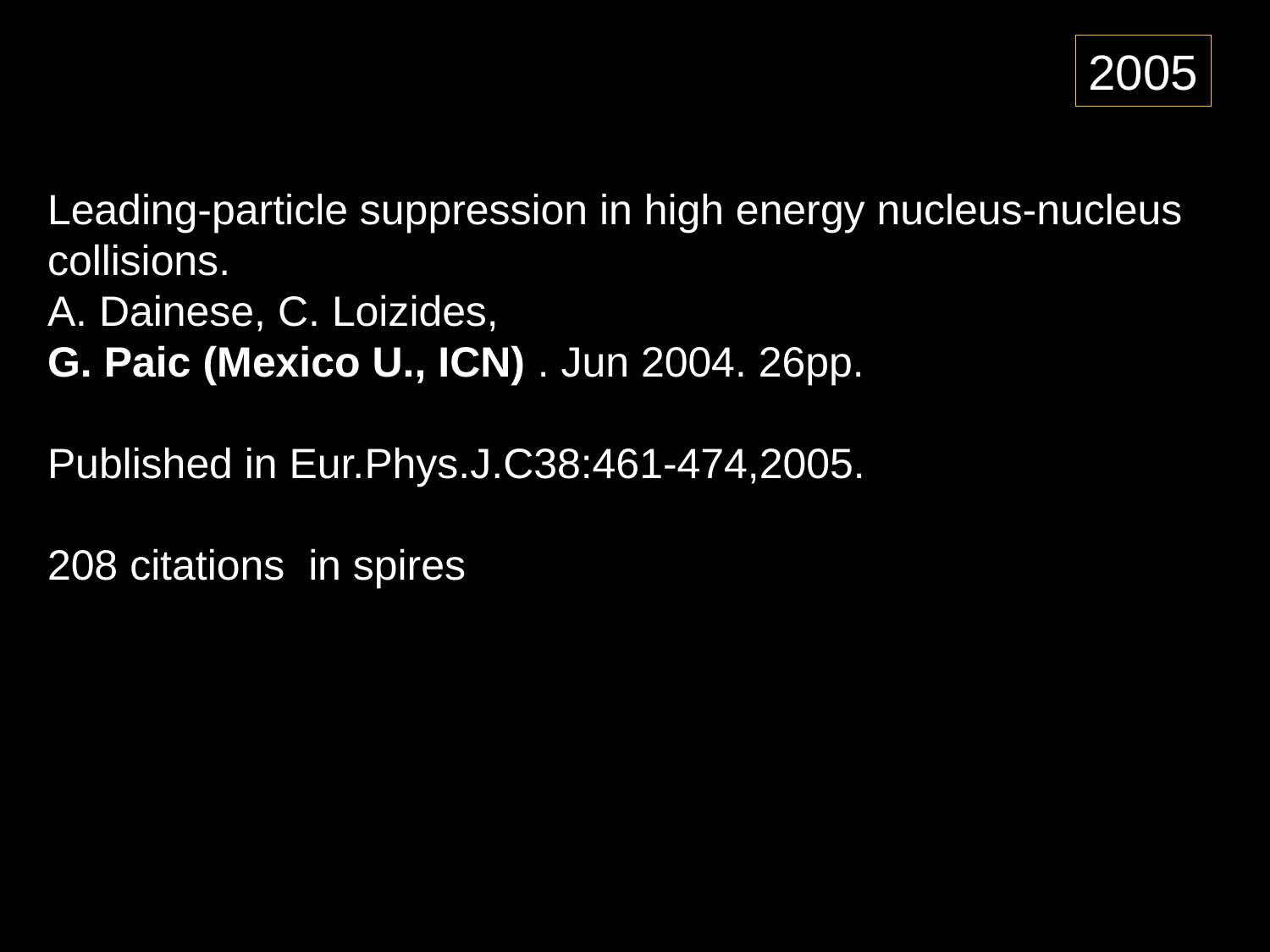

2005
Leading-particle suppression in high energy nucleus-nucleus collisions.
A. Dainese, C. Loizides,
G. Paic (Mexico U., ICN) . Jun 2004. 26pp.

Published in Eur.Phys.J.C38:461-474,2005.

208 citations  in spires